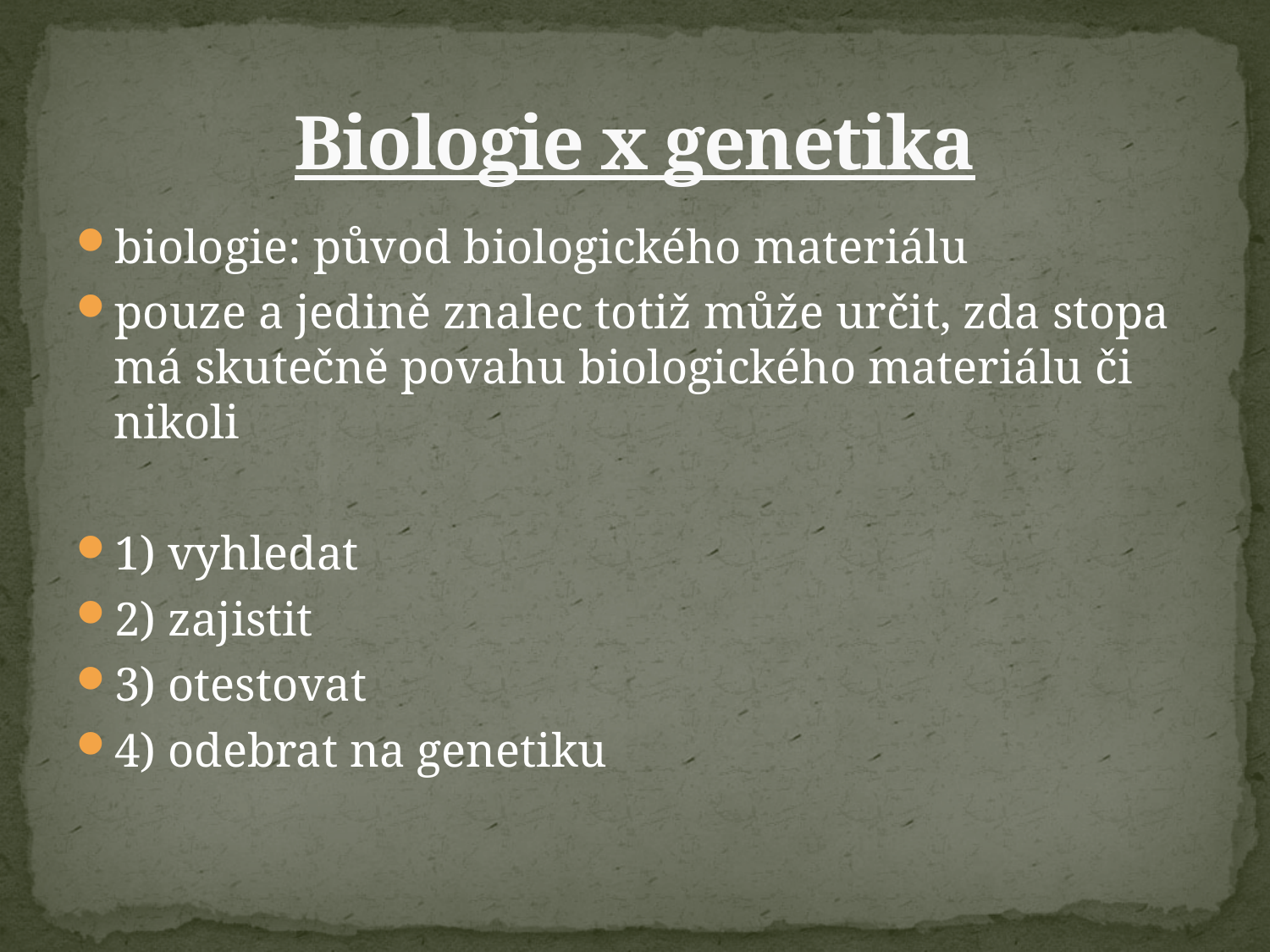

# Biologie x genetika
biologie: původ biologického materiálu
pouze a jedině znalec totiž může určit, zda stopa má skutečně povahu biologického materiálu či nikoli

1) vyhledat
2) zajistit
3) otestovat
4) odebrat na genetiku